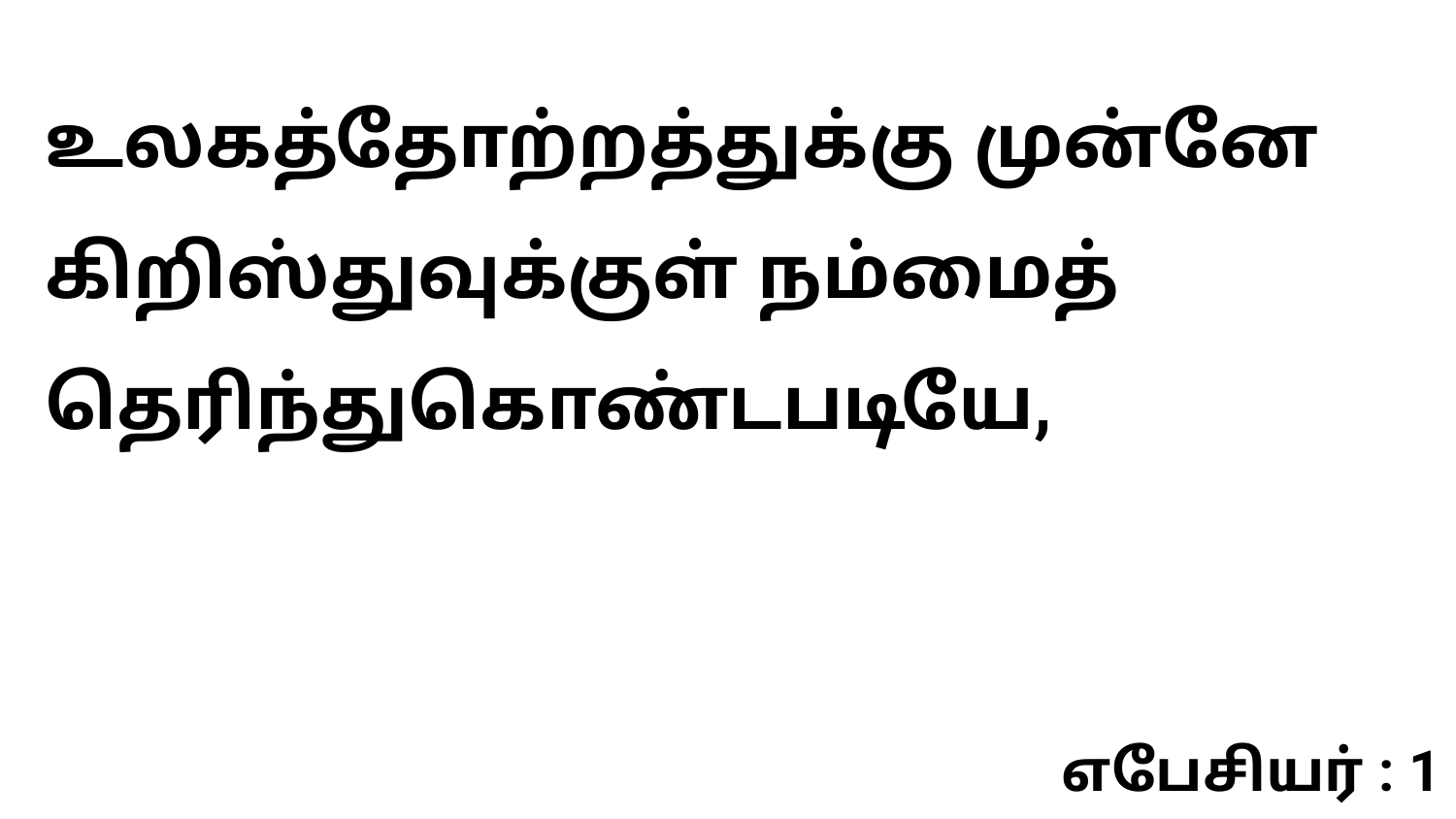

உலகத்தோற்றத்துக்கு முன்னே கிறிஸ்துவுக்குள் நம்மைத் தெரிந்துகொண்டபடியே,
எபேசியர் : 1